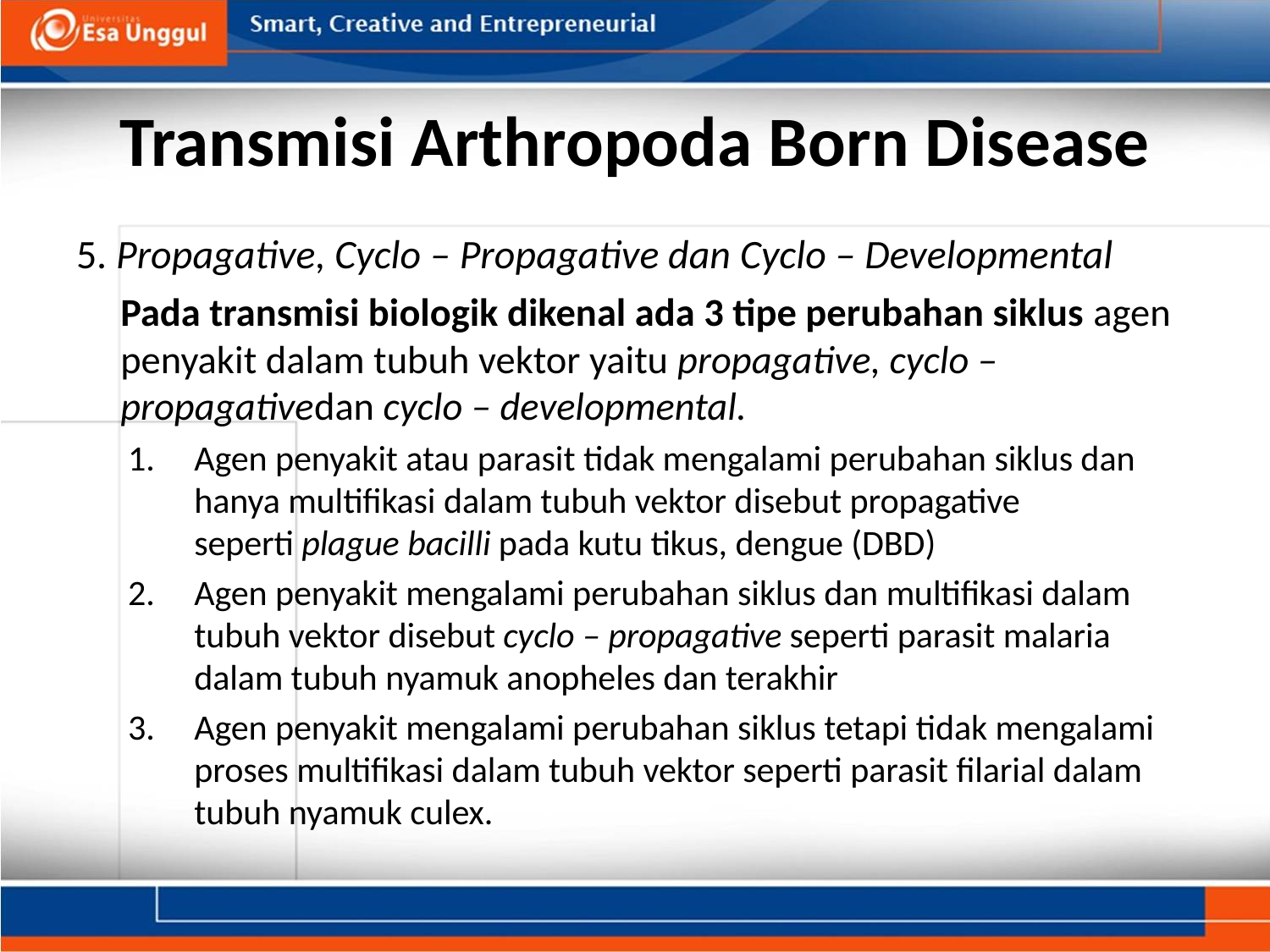

# Transmisi Arthropoda Born Disease
5. Propagative, Cyclo – Propagative dan Cyclo – Developmental
	Pada transmisi biologik dikenal ada 3 tipe perubahan siklus agen penyakit dalam tubuh vektor yaitu propagative, cyclo – propagativedan cyclo – developmental.
Agen penyakit atau parasit tidak mengalami perubahan siklus dan hanya multifikasi dalam tubuh vektor disebut propagative seperti plague bacilli pada kutu tikus, dengue (DBD)
Agen penyakit mengalami perubahan siklus dan multifikasi dalam tubuh vektor disebut cyclo – propagative seperti parasit malaria dalam tubuh nyamuk anopheles dan terakhir
Agen penyakit mengalami perubahan siklus tetapi tidak mengalami proses multifikasi dalam tubuh vektor seperti parasit filarial dalam tubuh nyamuk culex.